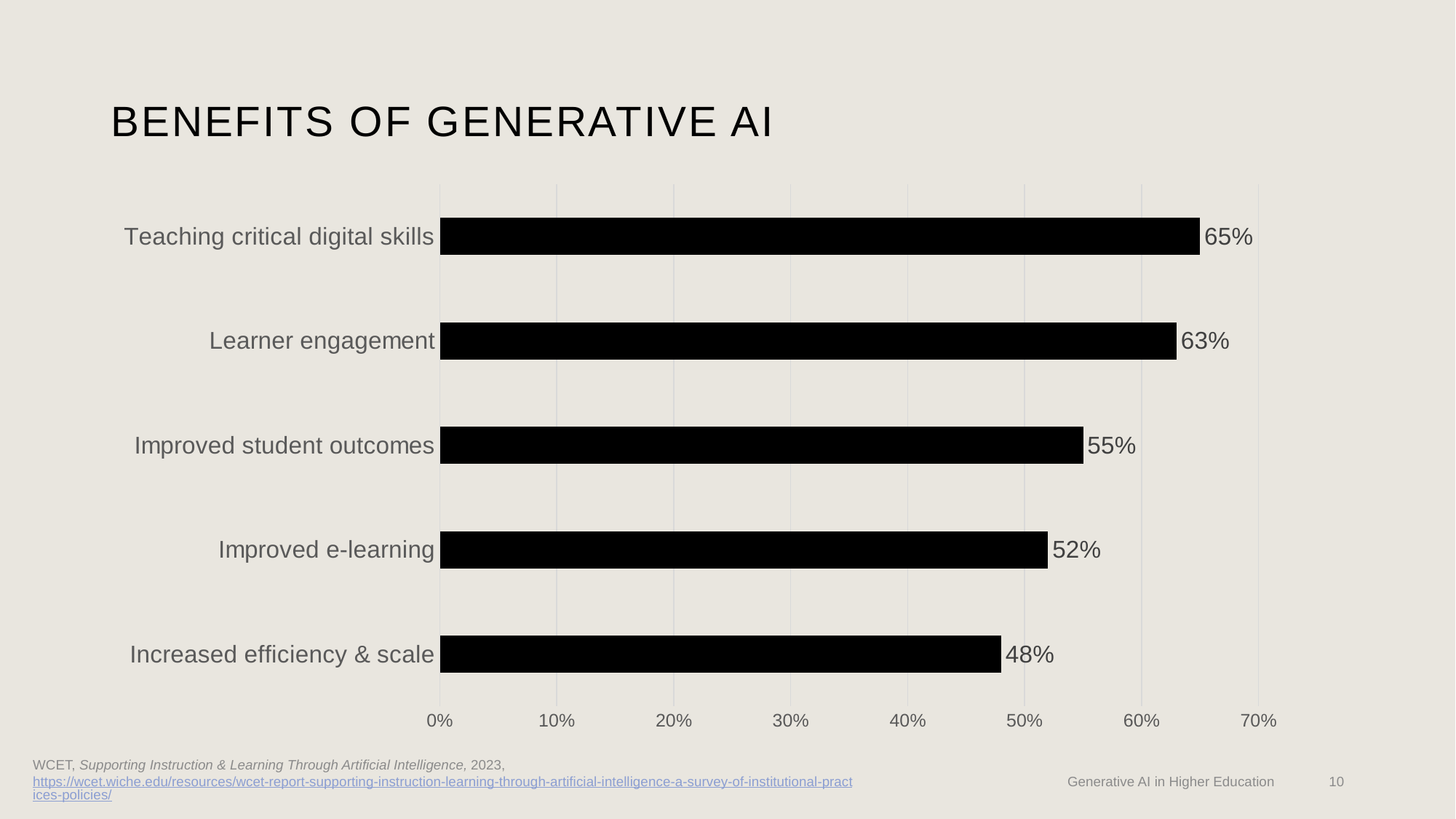

# Benefits of generative ai

### Chart

| Category | Series 1 |
|---|---|
| Increased efficiency & scale | 0.48 |
| Improved e-learning | 0.52 |
| Improved student outcomes | 0.55 |
| Learner engagement | 0.63 |
| Teaching critical digital skills | 0.65 |
WCET, Supporting Instruction & Learning Through Artificial Intelligence, 2023, https://wcet.wiche.edu/resources/wcet-report-supporting-instruction-learning-through-artificial-intelligence-a-survey-of-institutional-practices-policies/
10
Generative AI in Higher Education